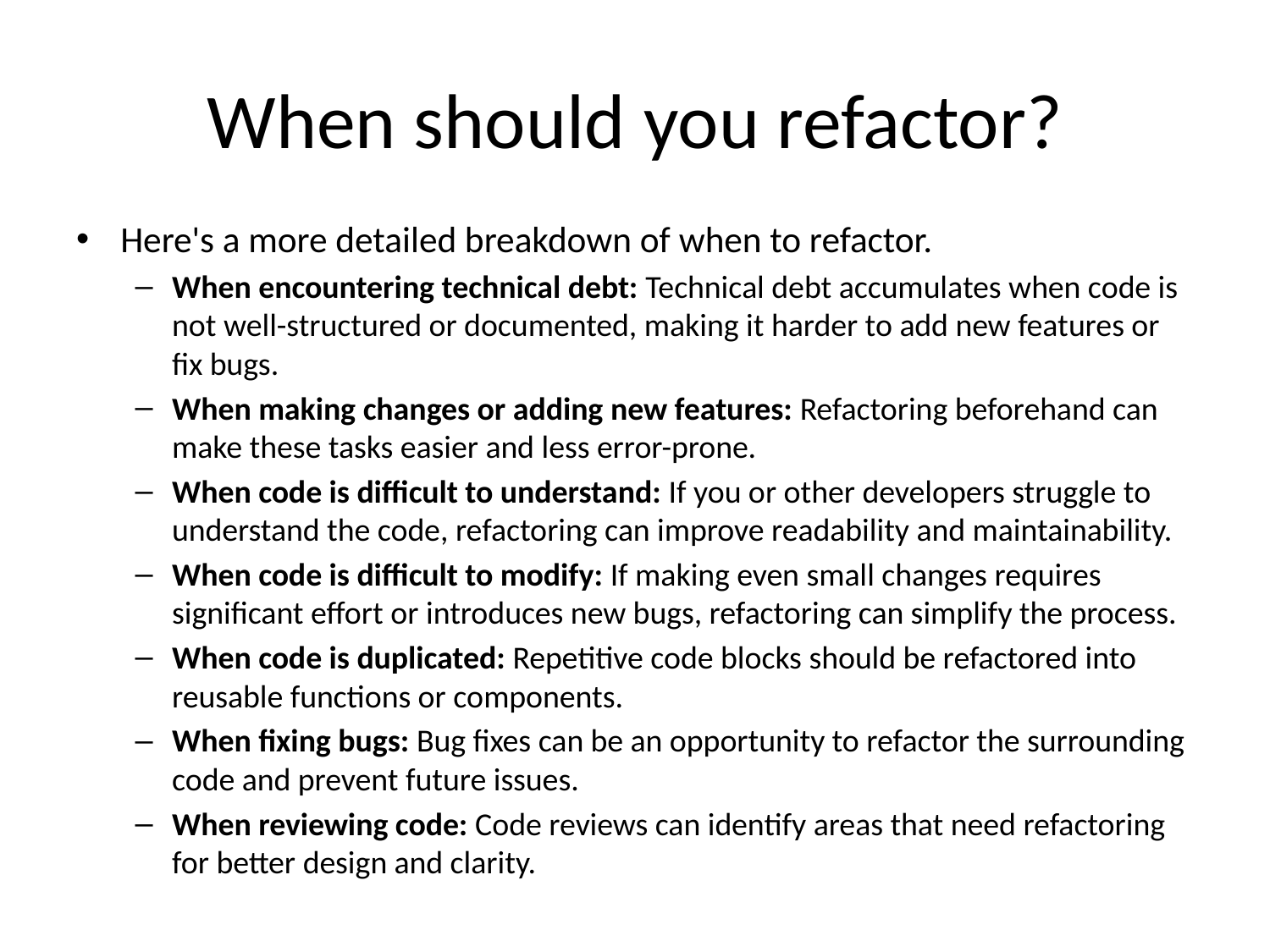

# When should you refactor?
Here's a more detailed breakdown of when to refactor.
When encountering technical debt: Technical debt accumulates when code is not well-structured or documented, making it harder to add new features or fix bugs.
When making changes or adding new features: Refactoring beforehand can make these tasks easier and less error-prone.
When code is difficult to understand: If you or other developers struggle to understand the code, refactoring can improve readability and maintainability.
When code is difficult to modify: If making even small changes requires significant effort or introduces new bugs, refactoring can simplify the process.
When code is duplicated: Repetitive code blocks should be refactored into reusable functions or components.
When fixing bugs: Bug fixes can be an opportunity to refactor the surrounding code and prevent future issues.
When reviewing code: Code reviews can identify areas that need refactoring for better design and clarity.